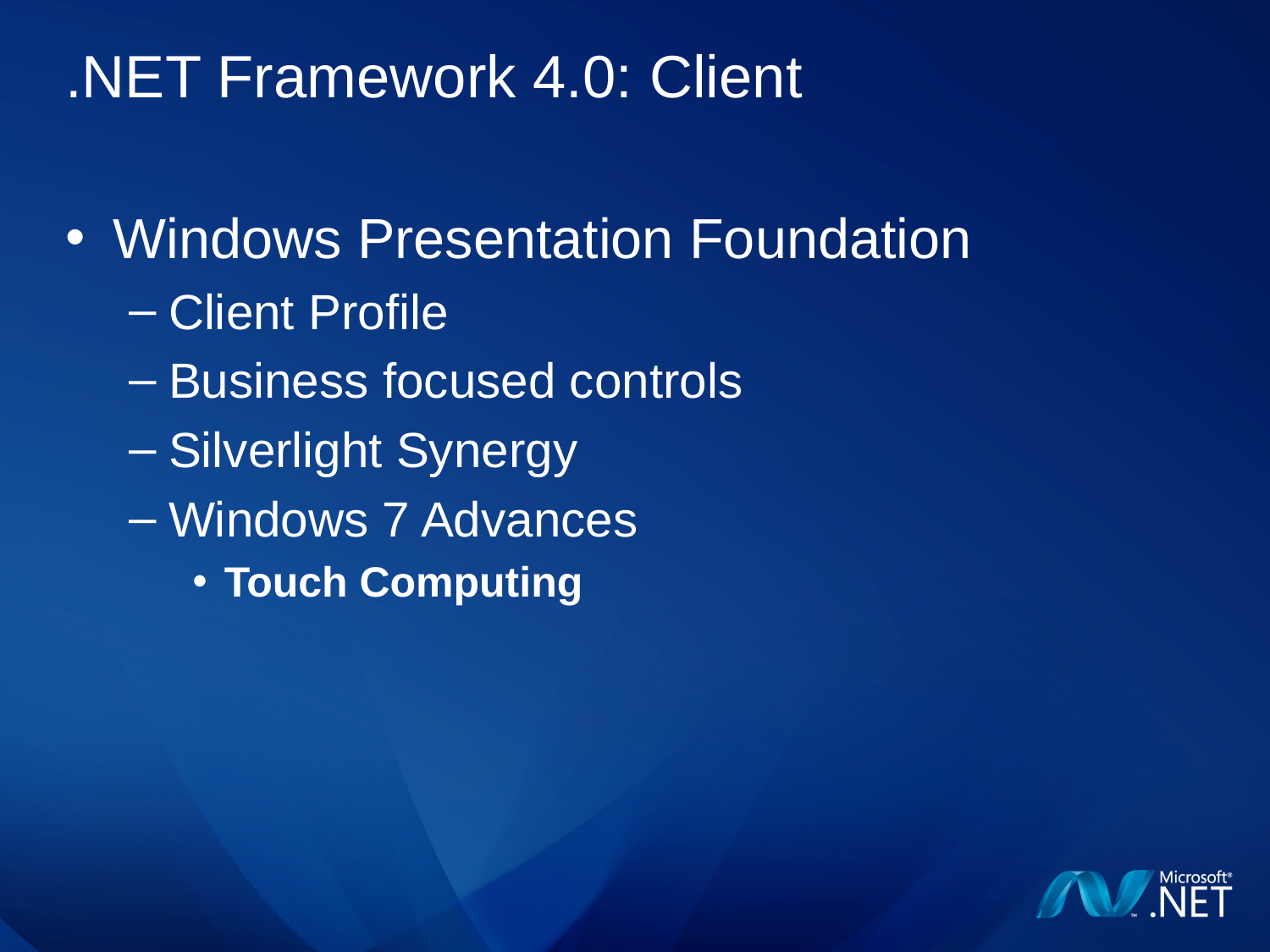

# .NET Framework 4.0: Client
Windows Presentation Foundation
Client Profile
Business focused controls
Silverlight Synergy
Windows 7 Advances
Touch Computing